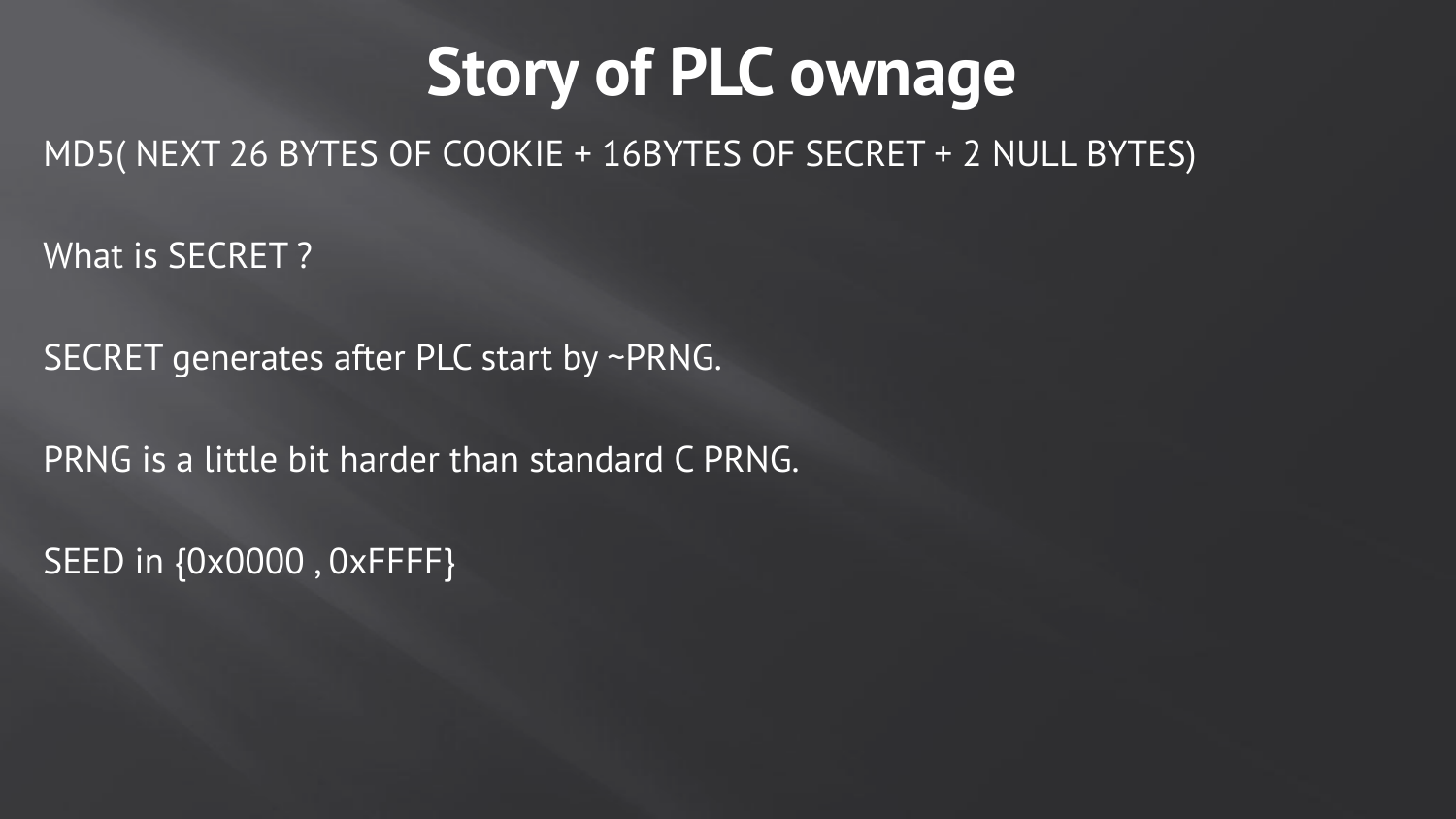

# Story of PLC ownage
MD5( NEXT 26 BYTES OF COOKIE + 16BYTES OF SECRET + 2 NULL BYTES)

What is SECRET ?

SECRET generates after PLC start by ~PRNG.

PRNG is a little bit harder than standard C PRNG.

SEED in {0x0000 , 0xFFFF}